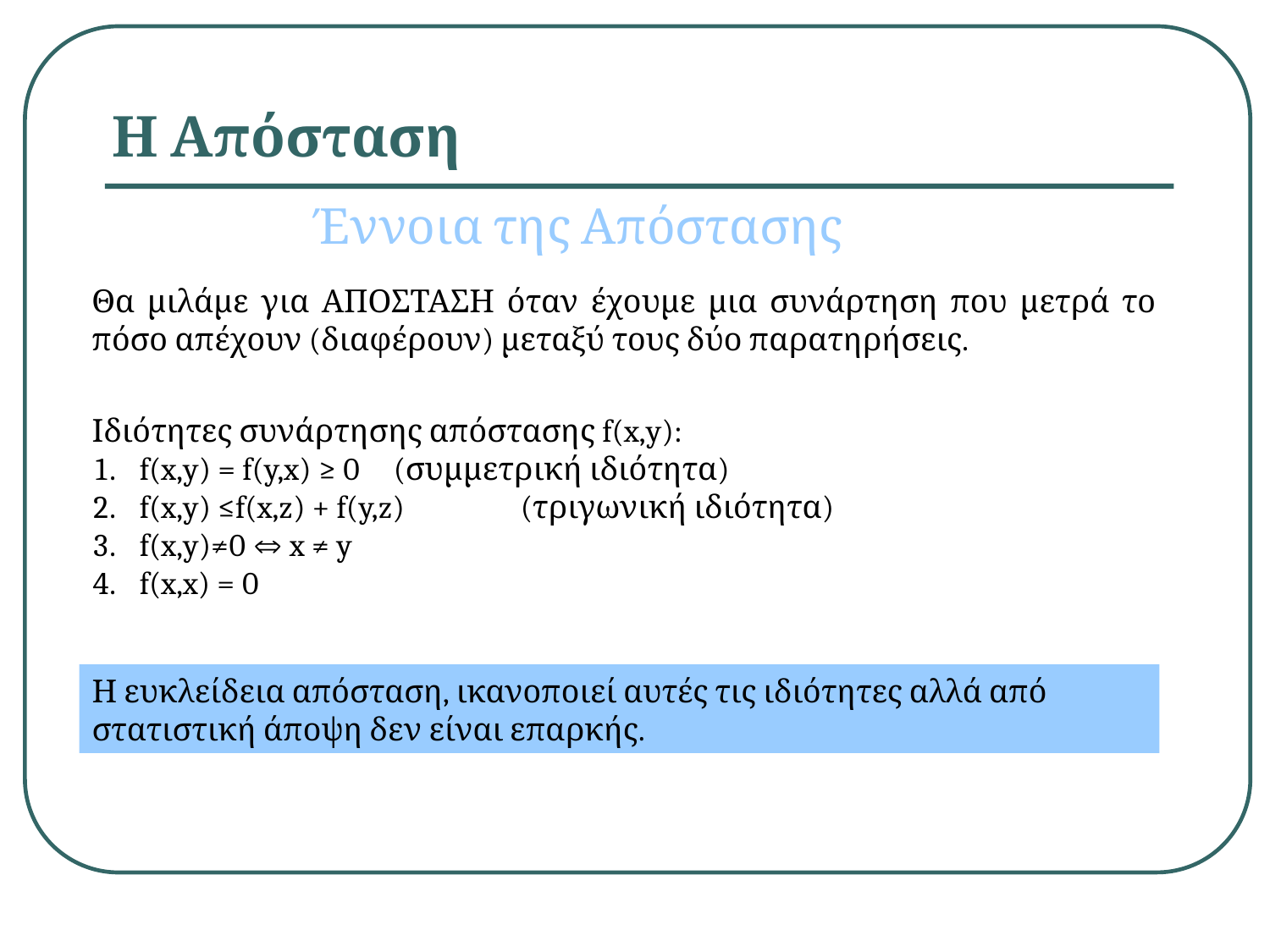

# Η Απόσταση
Έννοια της Απόστασης
Θα μιλάμε για ΑΠΟΣΤΑΣΗ όταν έχουμε μια συνάρτηση που μετρά το πόσο απέχουν (διαφέρουν) μεταξύ τους δύο παρατηρήσεις.
Ιδιότητες συνάρτησης απόστασης f(x,y):
f(x,y) = f(y,x) ≥ 0	(συμμετρική ιδιότητα)
f(x,y) ≤f(x,z) + f(y,z)	(τριγωνική ιδιότητα)
f(x,y)≠0 ⇔ x ≠ y
f(x,x) = 0

Η ευκλείδεια απόσταση, ικανοποιεί αυτές τις ιδιότητες αλλά από στατιστική άποψη δεν είναι επαρκής.